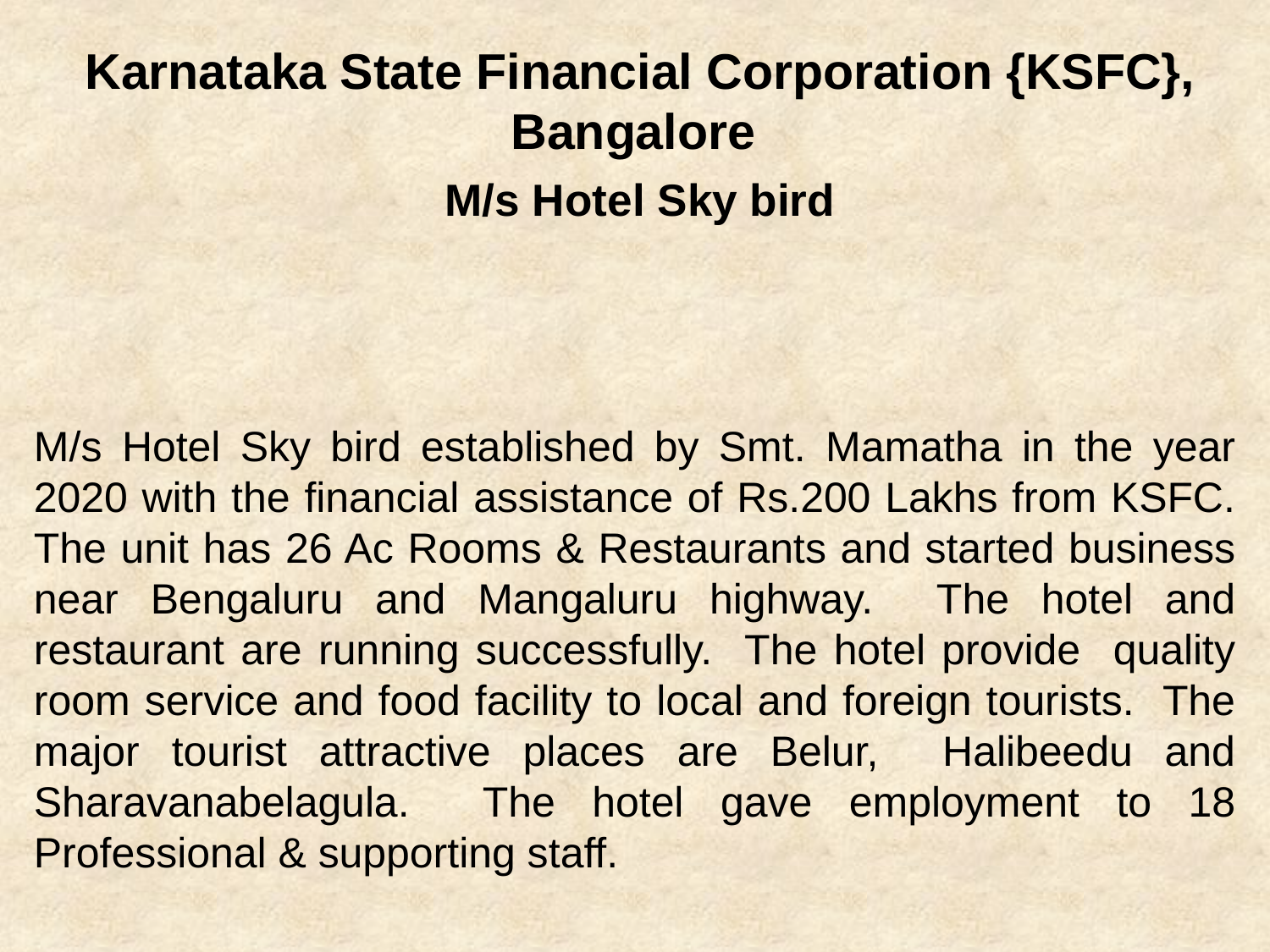

# Karnataka State Financial Corporation {KSFC}, Bangalore M/s Hotel Sky bird
M/s Hotel Sky bird established by Smt. Mamatha in the year 2020 with the financial assistance of Rs.200 Lakhs from KSFC. The unit has 26 Ac Rooms & Restaurants and started business near Bengaluru and Mangaluru highway.  The hotel and restaurant are running successfully.  The hotel provide  quality room service and food facility to local and foreign tourists.  The major tourist attractive places are Belur,  Halibeedu and Sharavanabelagula.  The hotel gave employment to 18 Professional & supporting staff.